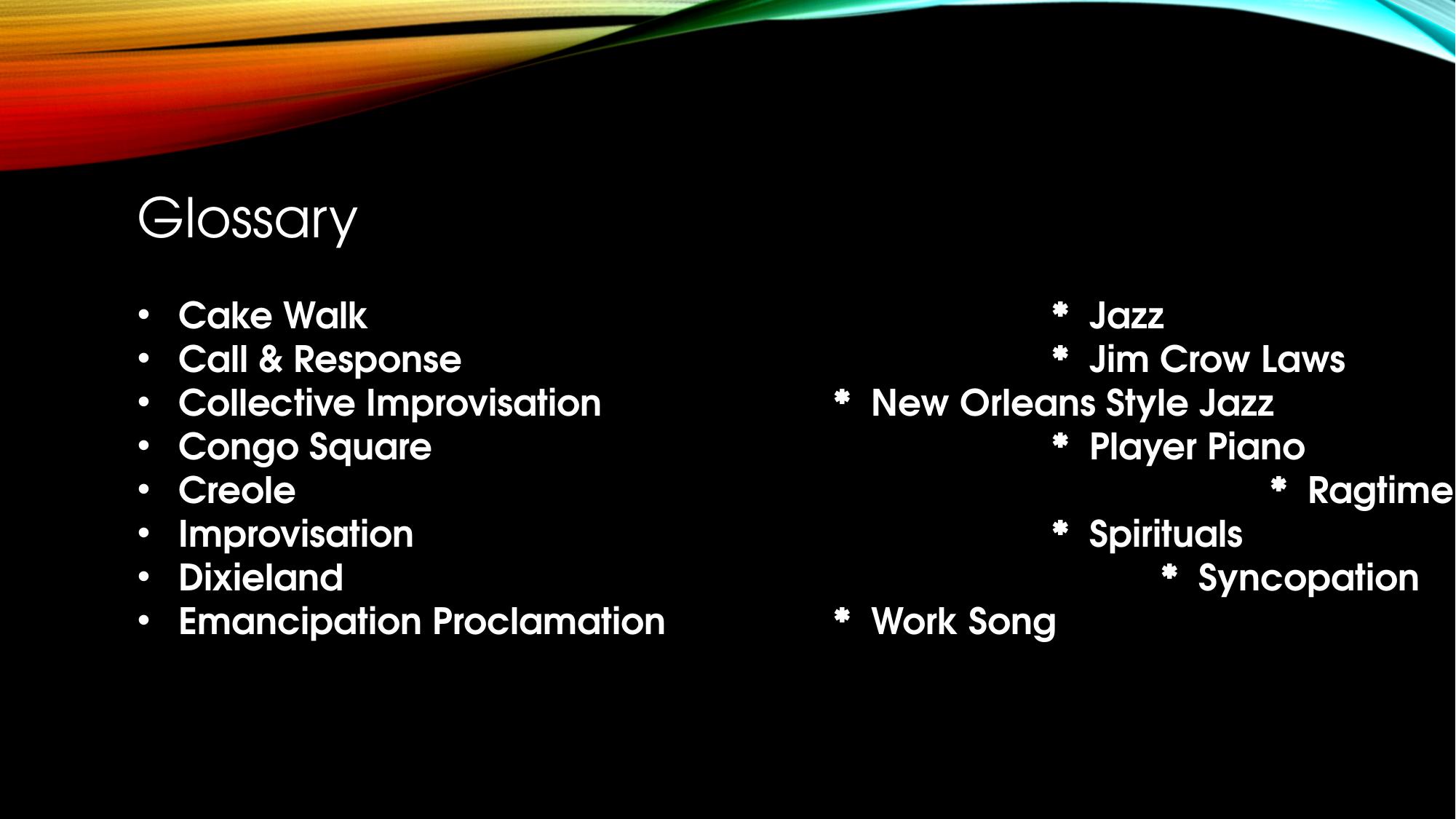

Glossary

Cake Walk							*  Jazz
Call & Response						*  Jim Crow Laws
Collective Improvisation			*  New Orleans Style Jazz
Congo Square						*  Player Piano
Creole									*  Ragtime
Improvisation						*  Spirituals
Dixieland								*  Syncopation
Emancipation Proclamation		*  Work Song